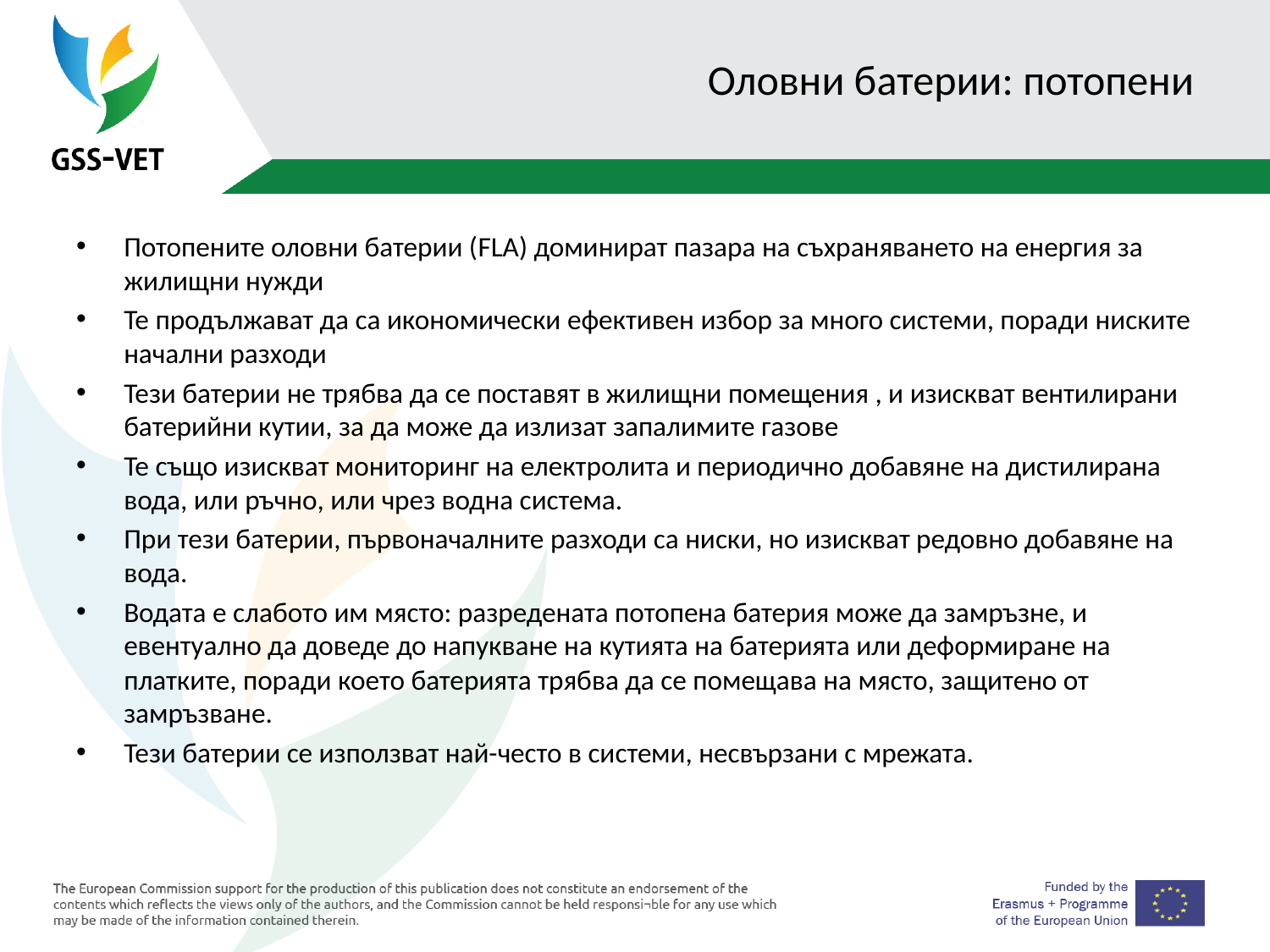

# Оловни батерии: потопени
Потопените оловни батерии (FLA) доминират пазара на съхраняването на енергия за жилищни нужди
Те продължават да са икономически ефективен избор за много системи, поради ниските начални разходи
Тези батерии не трябва да се поставят в жилищни помещения , и изискват вентилирани батерийни кутии, за да може да излизат запалимите газове
Те също изискват мониторинг на електролита и периодично добавяне на дистилирана вода, или ръчно, или чрез водна система.
При тези батерии, първоначалните разходи са ниски, но изискват редовно добавяне на вода.
Водата е слабото им място: разредената потопена батерия може да замръзне, и евентуално да доведе до напукване на кутията на батерията или деформиране на платките, поради което батерията трябва да се помещава на място, защитено от замръзване.
Тези батерии се използват най-често в системи, несвързани с мрежата.